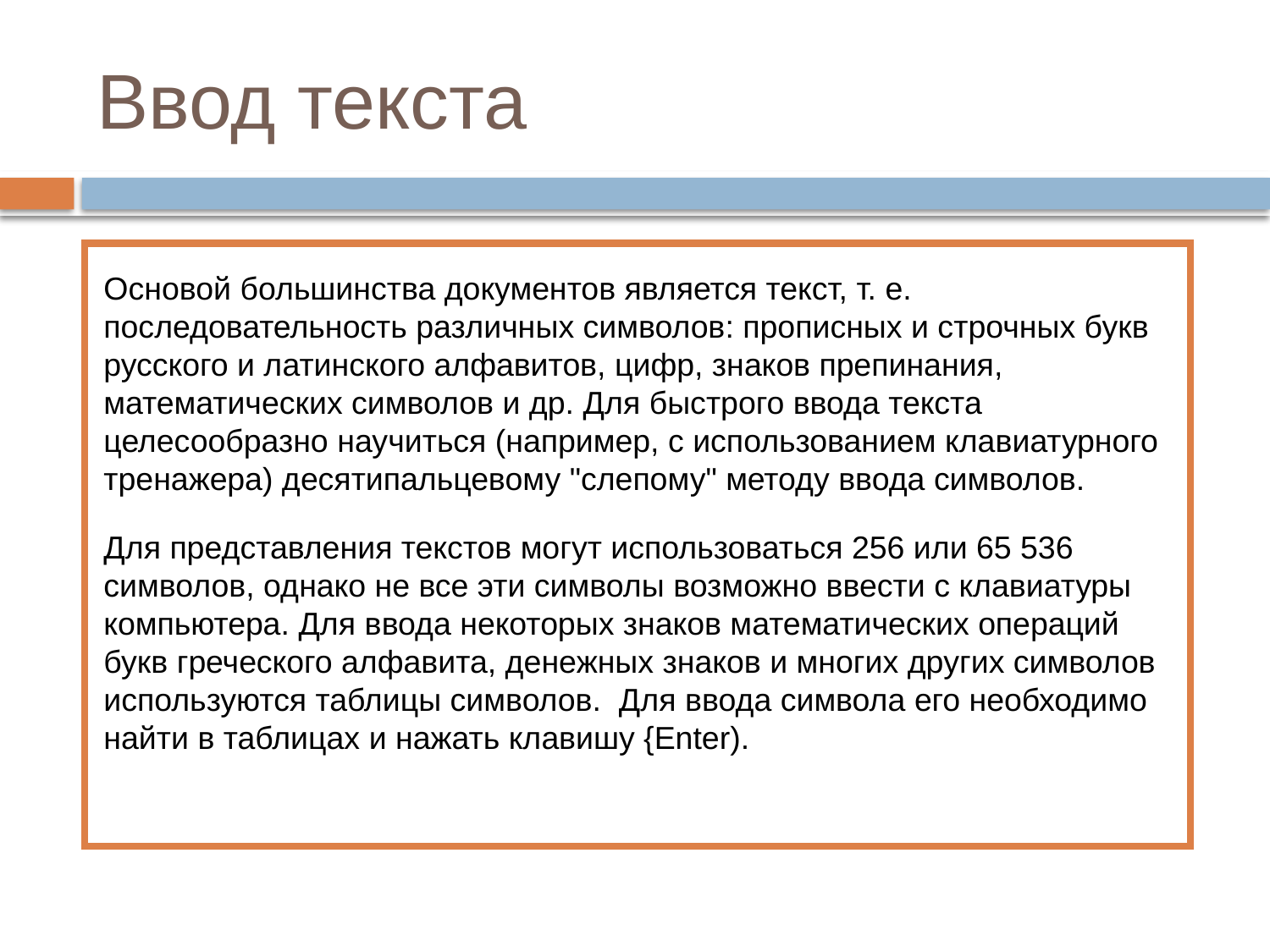

# Ввод текста
Основой большинства документов является текст, т. е. последовательность различных символов: прописных и строчных букв русского и латинского алфавитов, цифр, знаков препинания, математических символов и др. Для быстрого ввода текста целесообразно научиться (например, с использованием клавиатурного тренажера) десятипальцевому "слепому" методу ввода символов.
Для представления текстов могут использоваться 256 или 65 536 символов, однако не все эти символы возможно ввести с клавиатуры компьютера. Для ввода некоторых знаков математических операций букв греческого алфавита, денежных знаков и многих других символов используются таблицы символов.  Для ввода символа его необходимо найти в таблицах и нажать клавишу {Enter).